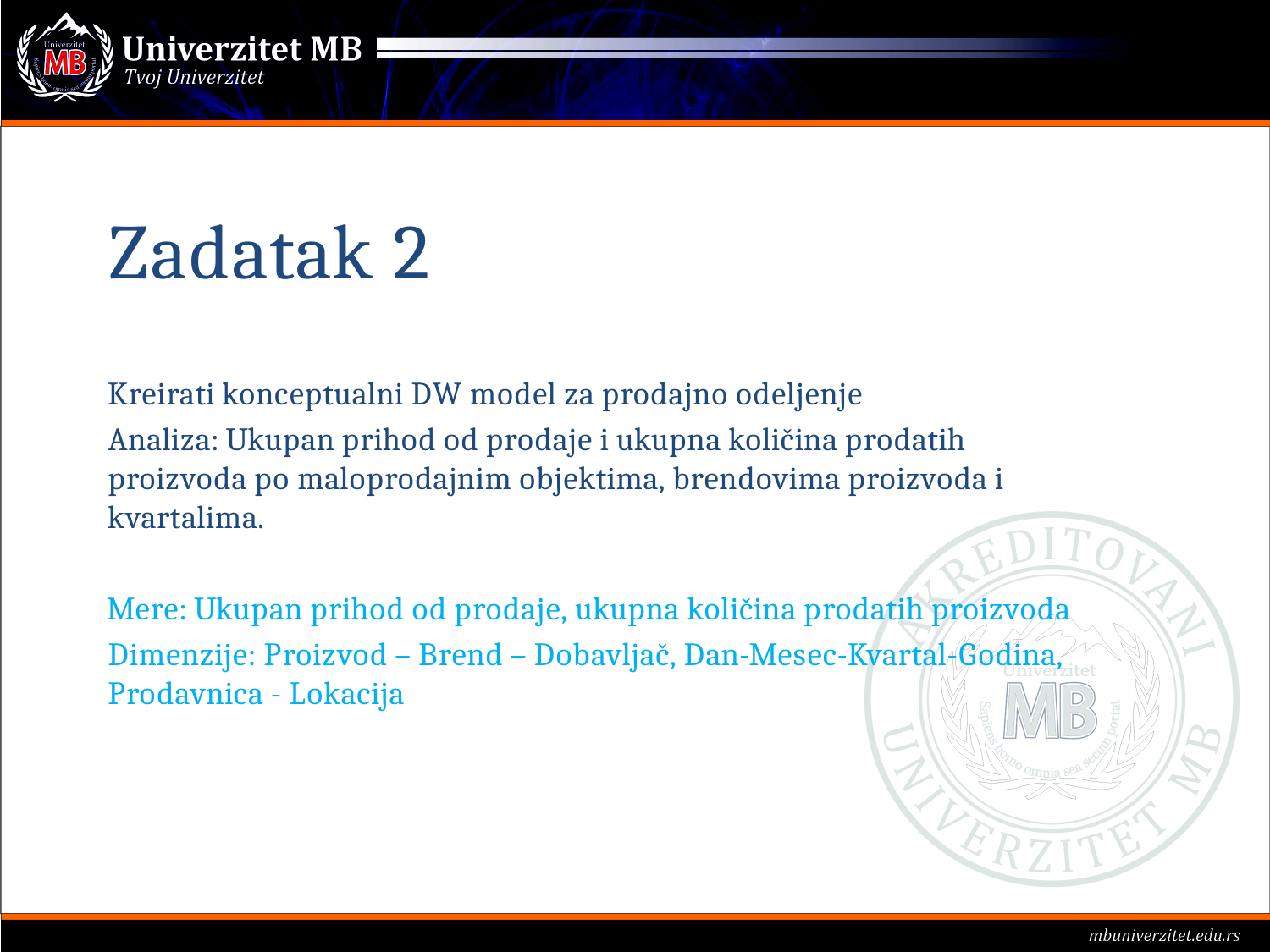

# Zadatak 2
Kreirati konceptualni DW model za prodajno odeljenje
Analiza: Ukupan prihod od prodaje i ukupna količina prodatih proizvoda po maloprodajnim objektima, brendovima proizvoda i kvartalima.

Mere: Ukupan prihod od prodaje, ukupna količina prodatih proizvoda
Dimenzije: Proizvod – Brend – Dobavljač, Dan-Mesec-Kvartal-Godina, Prodavnica - Lokacija